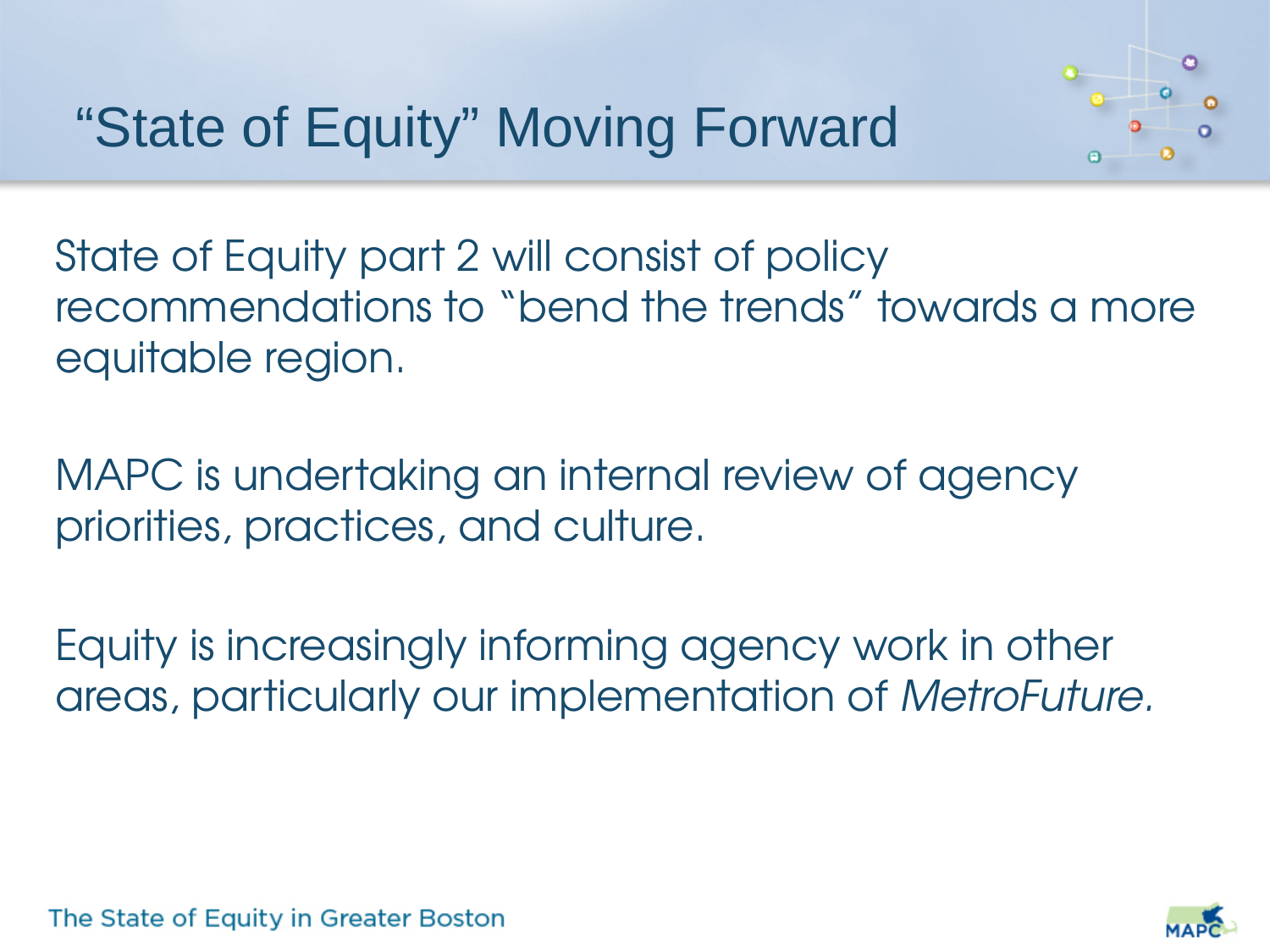

“State of Equity” Moving Forward
State of Equity part 2 will consist of policy recommendations to “bend the trends” towards a more equitable region.

MAPC is undertaking an internal review of agency priorities, practices, and culture.

Equity is increasingly informing agency work in other areas, particularly our implementation of MetroFuture.